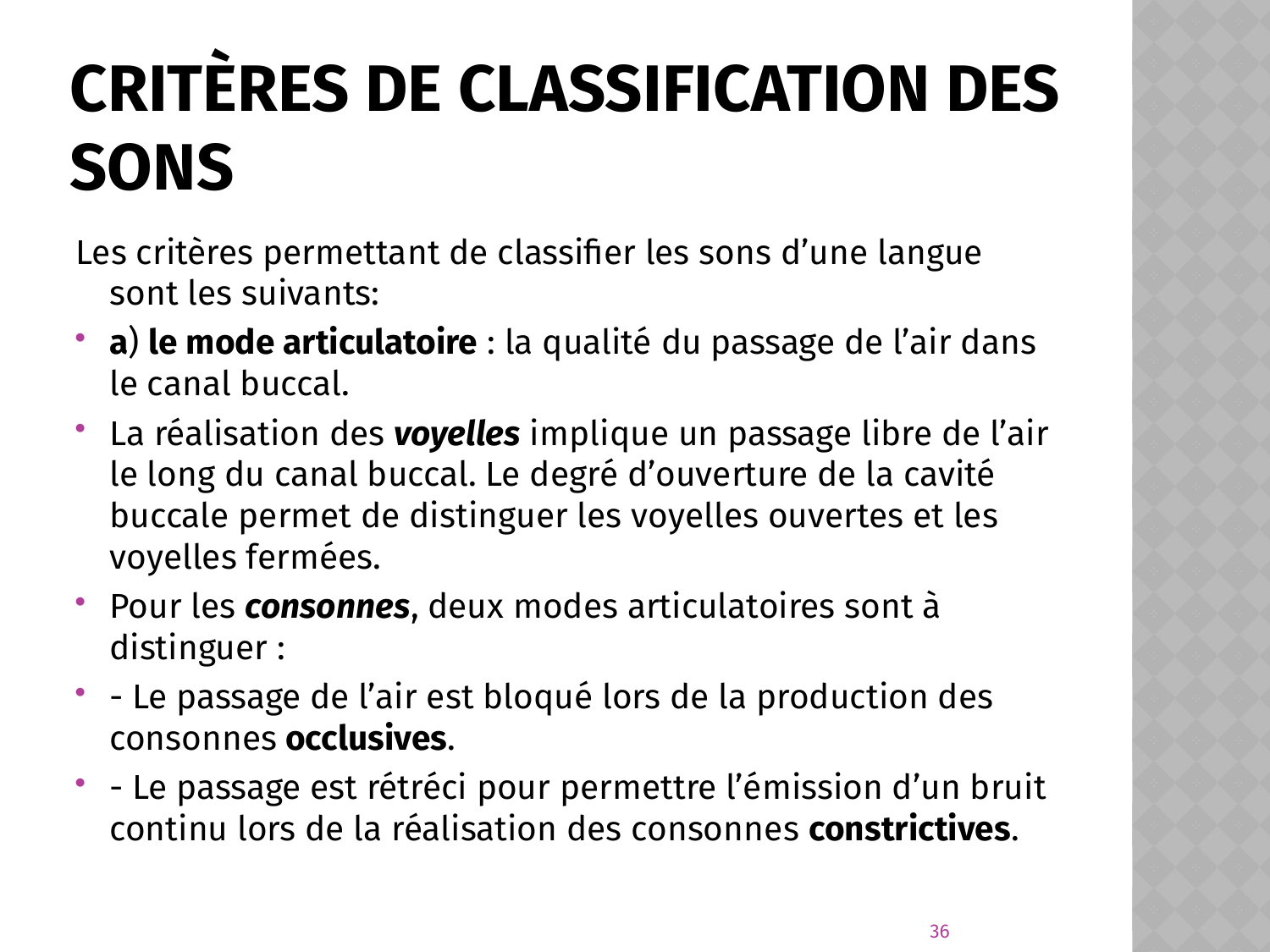

# Critères de classification des sons
Les critères permettant de classifier les sons d’une langue sont les suivants:
a) le mode articulatoire : la qualité du passage de l’air dans le canal buccal.
La réalisation des voyelles implique un passage libre de l’air le long du canal buccal. Le degré d’ouverture de la cavité buccale permet de distinguer les voyelles ouvertes et les voyelles fermées.
Pour les consonnes, deux modes articulatoires sont à distinguer :
- Le passage de l’air est bloqué lors de la production des consonnes occlusives.
- Le passage est rétréci pour permettre l’émission d’un bruit continu lors de la réalisation des consonnes constrictives.

36